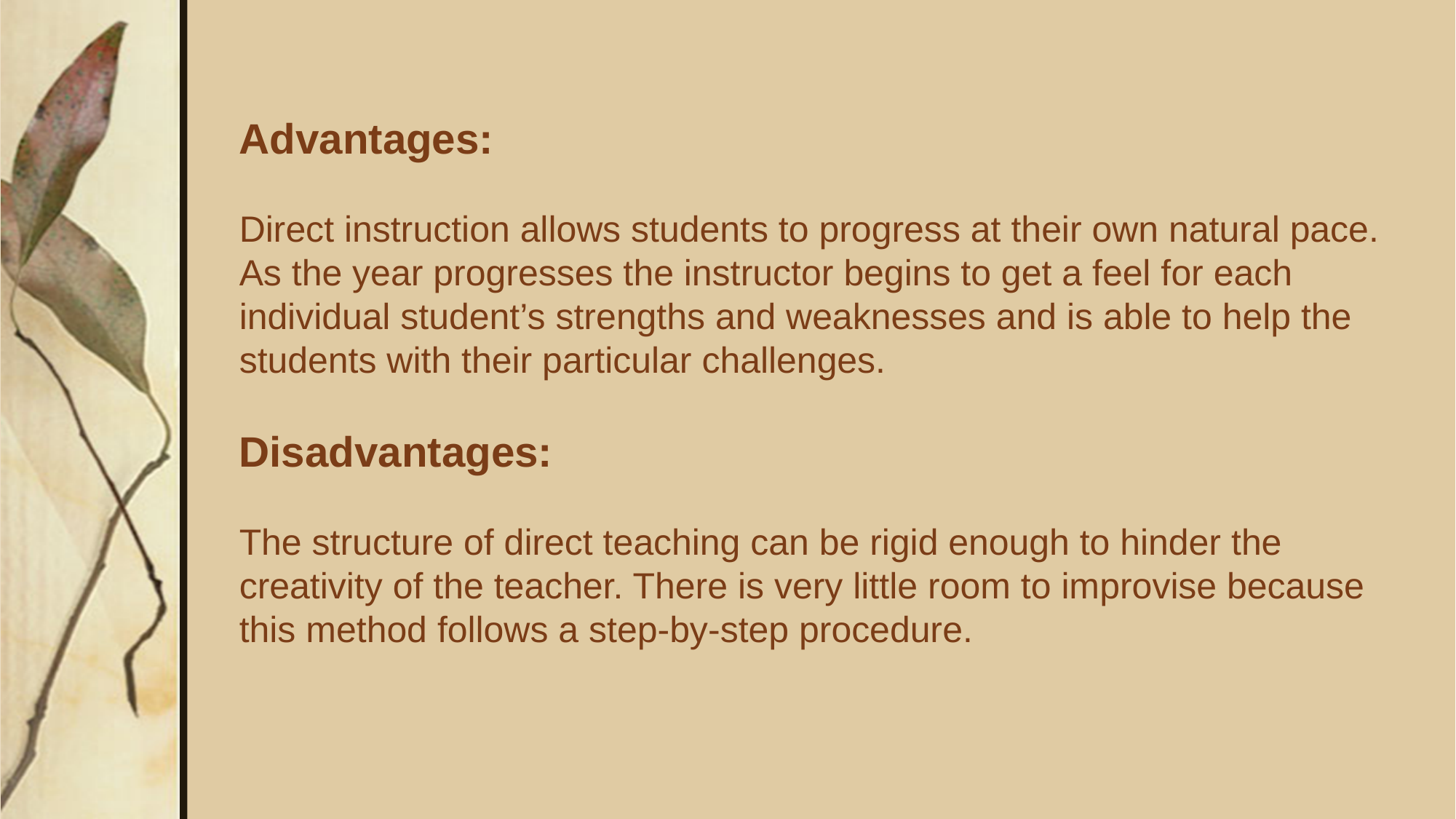

# Advantages:   Direct instruction allows students to progress at their own natural pace. As the year progresses the instructor begins to get a feel for each individual student’s strengths and weaknesses and is able to help the students with their particular challenges.   Disadvantages:   The structure of direct teaching can be rigid enough to hinder the creativity of the teacher. There is very little room to improvise because this method follows a step-by-step procedure.